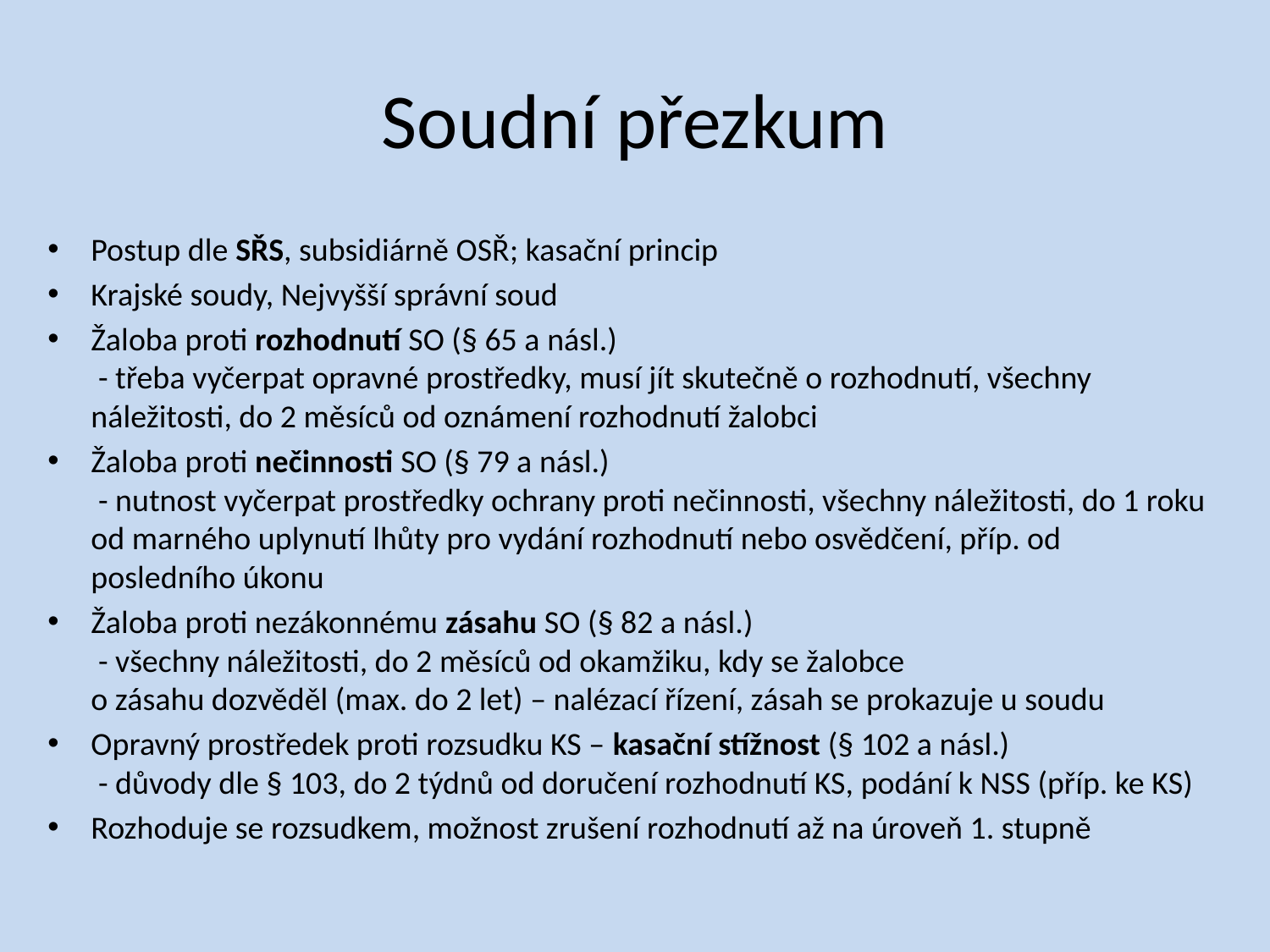

# Soudní přezkum
Postup dle SŘS, subsidiárně OSŘ; kasační princip
Krajské soudy, Nejvyšší správní soud
Žaloba proti rozhodnutí SO (§ 65 a násl.)
 - třeba vyčerpat opravné prostředky, musí jít skutečně o rozhodnutí, všechny náležitosti, do 2 měsíců od oznámení rozhodnutí žalobci
Žaloba proti nečinnosti SO (§ 79 a násl.)
 - nutnost vyčerpat prostředky ochrany proti nečinnosti, všechny náležitosti, do 1 roku od marného uplynutí lhůty pro vydání rozhodnutí nebo osvědčení, příp. od posledního úkonu
Žaloba proti nezákonnému zásahu SO (§ 82 a násl.)
 - všechny náležitosti, do 2 měsíců od okamžiku, kdy se žalobce
o zásahu dozvěděl (max. do 2 let) – nalézací řízení, zásah se prokazuje u soudu
Opravný prostředek proti rozsudku KS – kasační stížnost (§ 102 a násl.)
 - důvody dle § 103, do 2 týdnů od doručení rozhodnutí KS, podání k NSS (příp. ke KS)
Rozhoduje se rozsudkem, možnost zrušení rozhodnutí až na úroveň 1. stupně